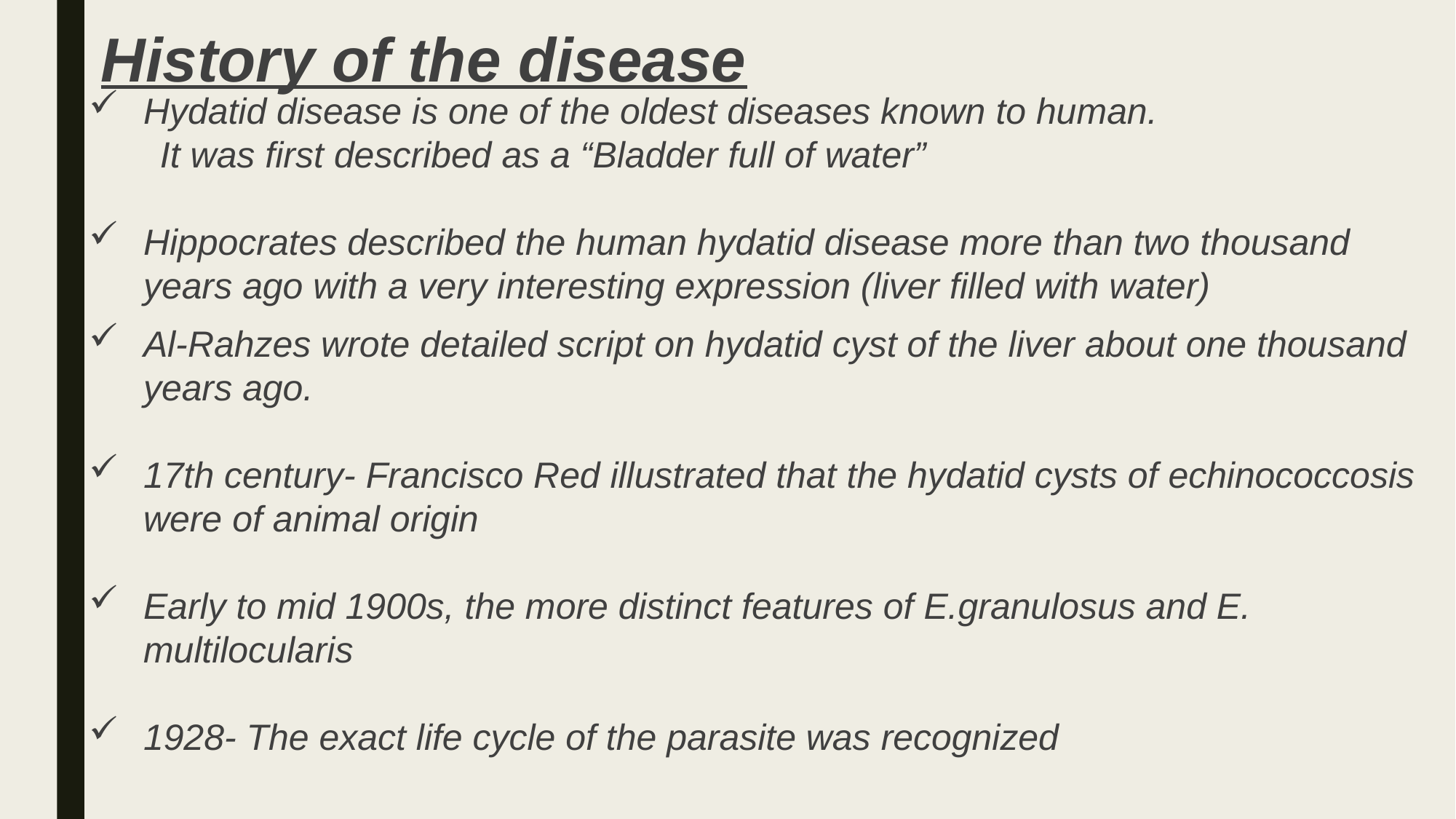

History of the disease
Hydatid disease is one of the oldest diseases known to human.
       It was first described as a “Bladder full of water”

Hippocrates described the human hydatid disease more than two thousand years ago with a very interesting expression (liver filled with water)

Al-Rahzes wrote detailed script on hydatid cyst of the liver about one thousand years ago.

17th century- Francisco Red illustrated that the hydatid cysts of echinococcosis were of animal origin

Early to mid 1900s, the more distinct features of E.granulosus and E. multilocularis

1928- The exact life cycle of the parasite was recognized